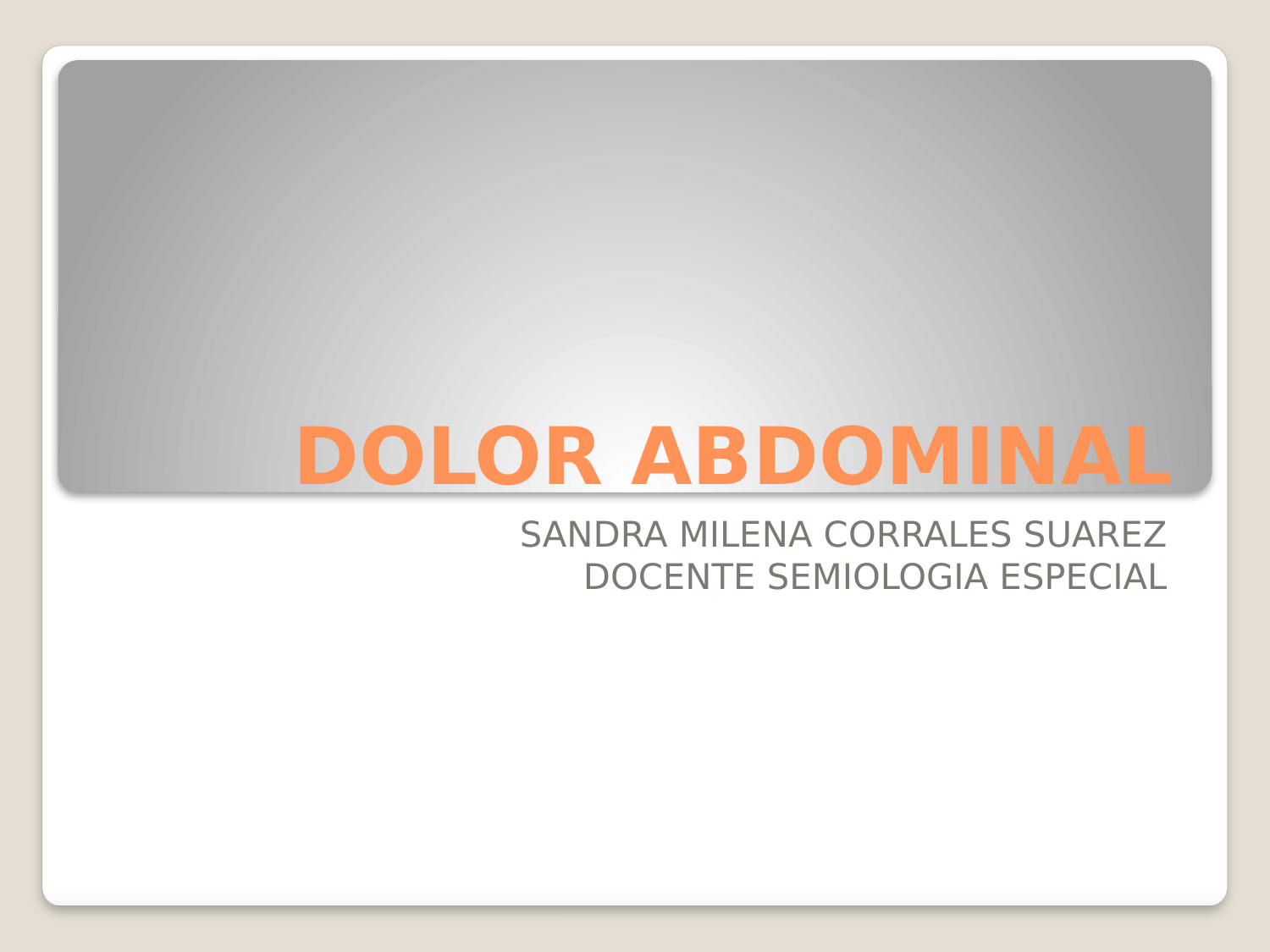

# DOLOR ABDOMINAL
SANDRA MILENA CORRALES SUAREZ
DOCENTE SEMIOLOGIA ESPECIAL